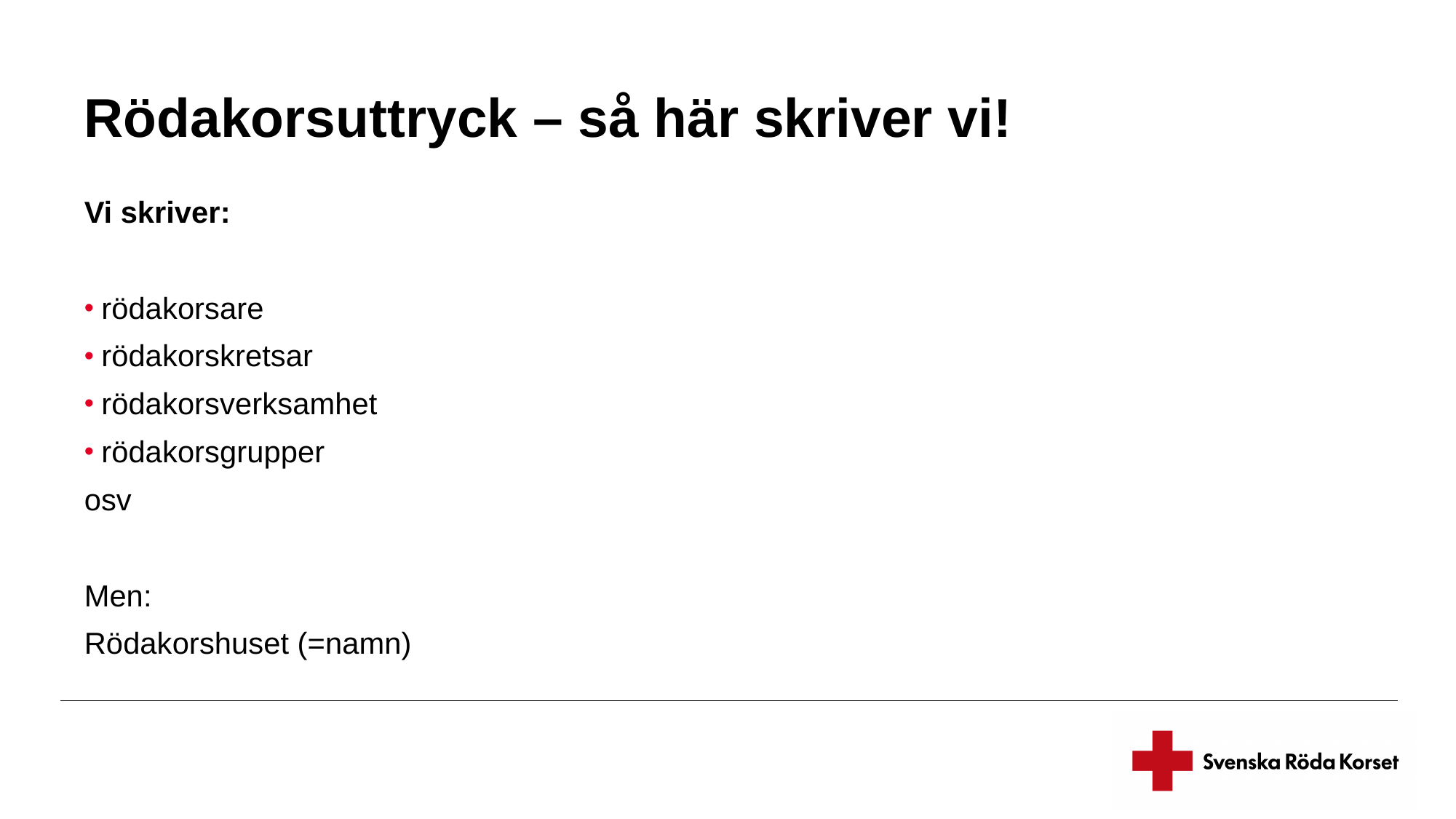

# Rödakorsuttryck – så här skriver vi!
Vi skriver:

rödakorsare
rödakorskretsar
rödakorsverksamhet
rödakorsgrupper
osv

Men:
Rödakorshuset (=namn)